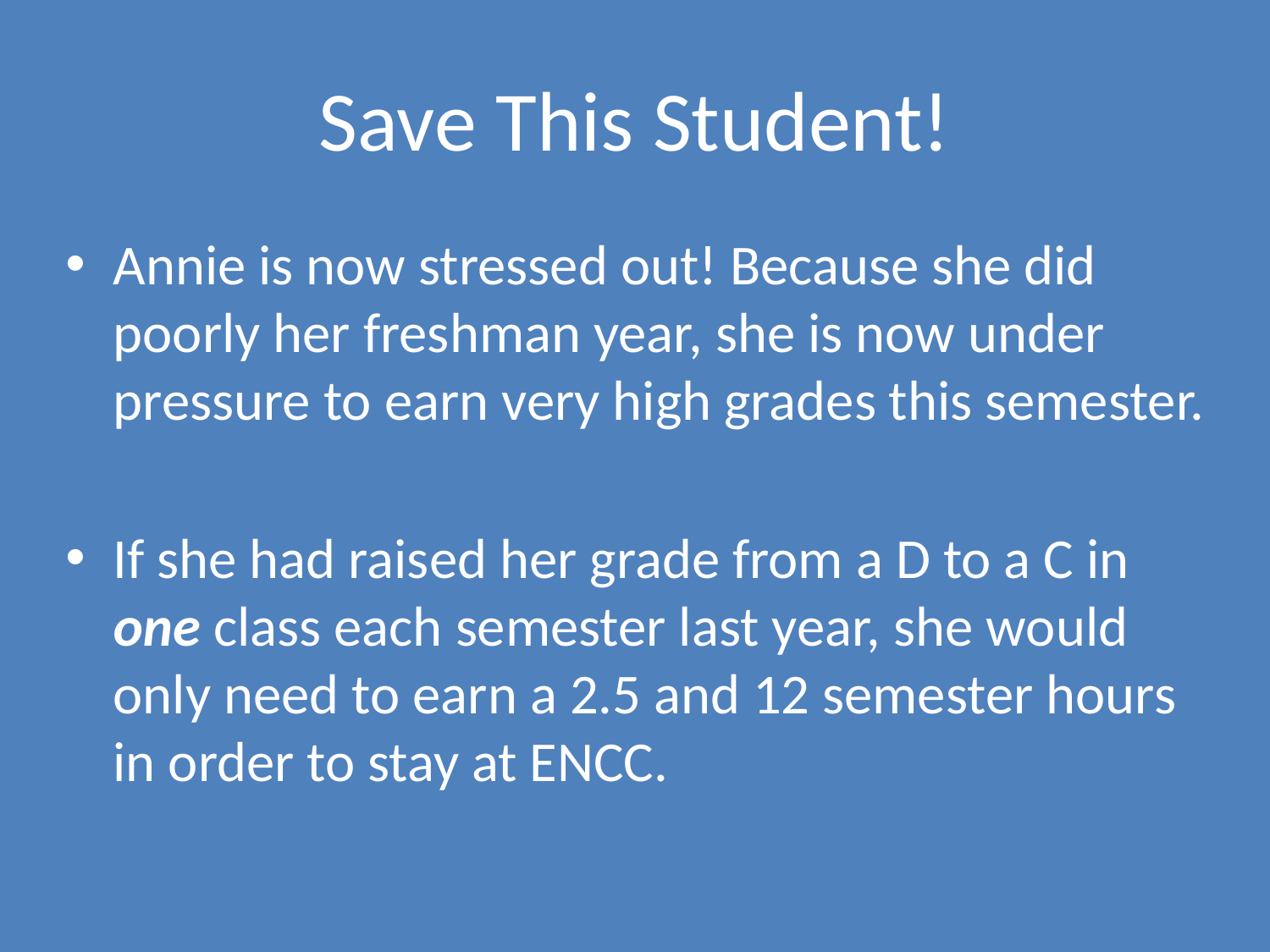

# Save This Student!
Annie is now stressed out! Because she did poorly her freshman year, she is now under pressure to earn very high grades this semester.

If she had raised her grade from a D to a C in one class each semester last year, she would only need to earn a 2.5 and 12 semester hours in order to stay at ENCC.